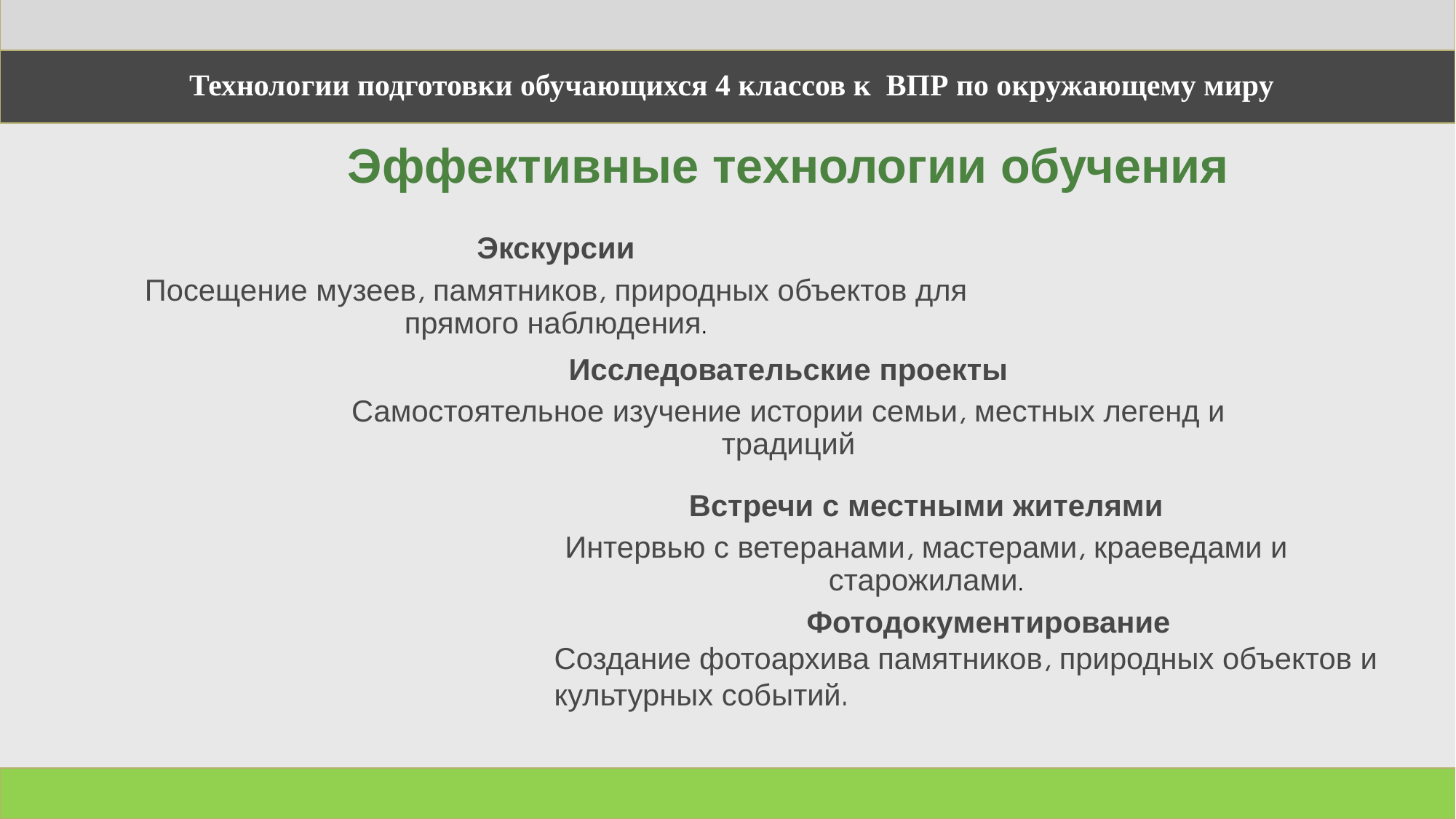

Технологии подготовки обучающихся 4 классов к  ВПР по окружающему миру

# Эффективные технологии обучения

Экскурсии
Посещение музеев, памятников, природных объектов для прямого наблюдения.
Исследовательские проекты
Самостоятельное изучение истории семьи, местных легенд и традиций
Встречи с местными жителями
Интервью с ветеранами, мастерами, краеведами и старожилами.
Фотодокументирование
Создание фотоархива памятников, природных объектов и культурных событий.